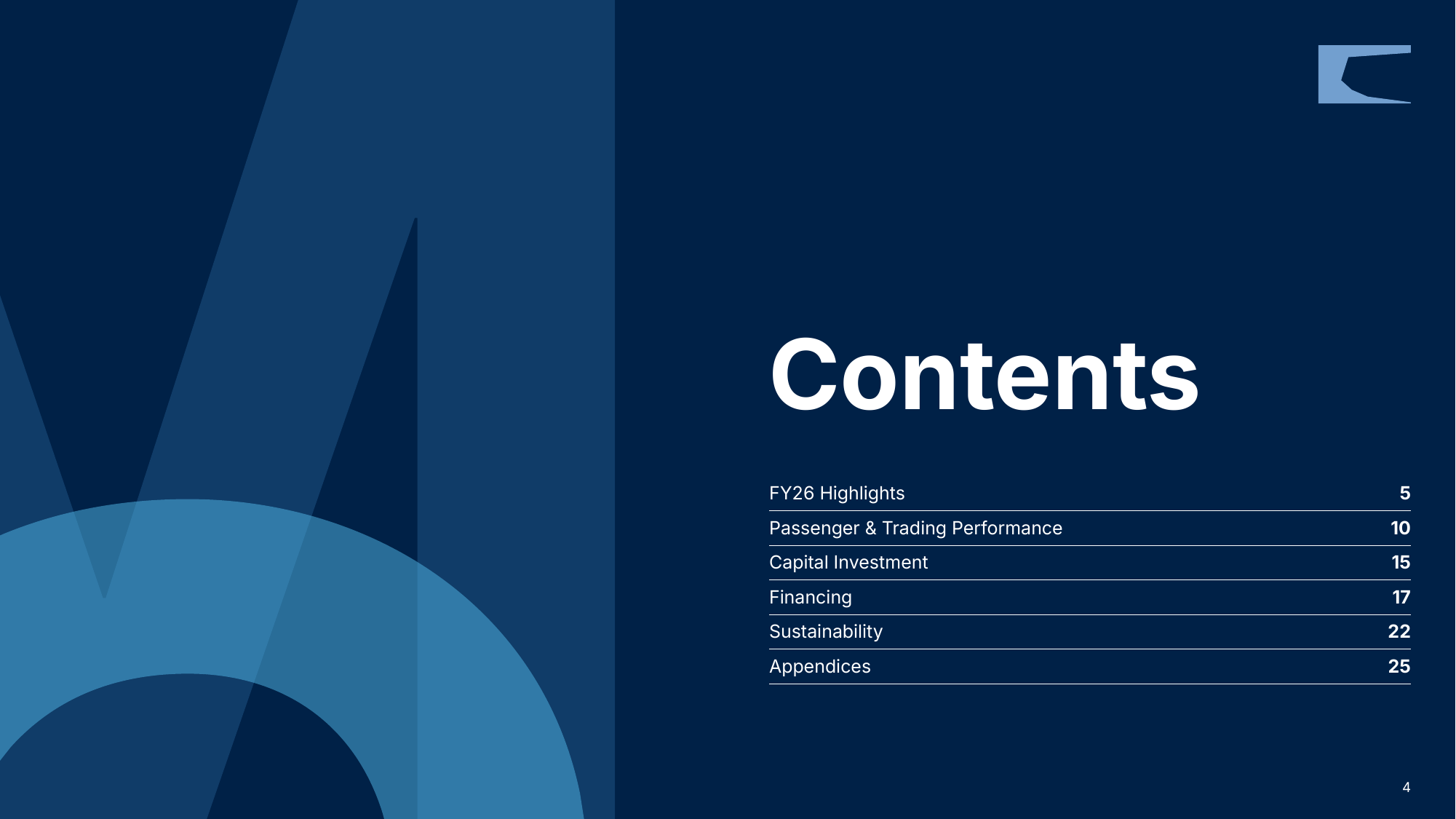

Contents
| FY26 Highlights | 5 |
| --- | --- |
| Passenger & Trading Performance | 10 |
| Capital Investment | 15 |
| Financing | 17 |
| Sustainability | 22 |
| Appendices | 25 |
4